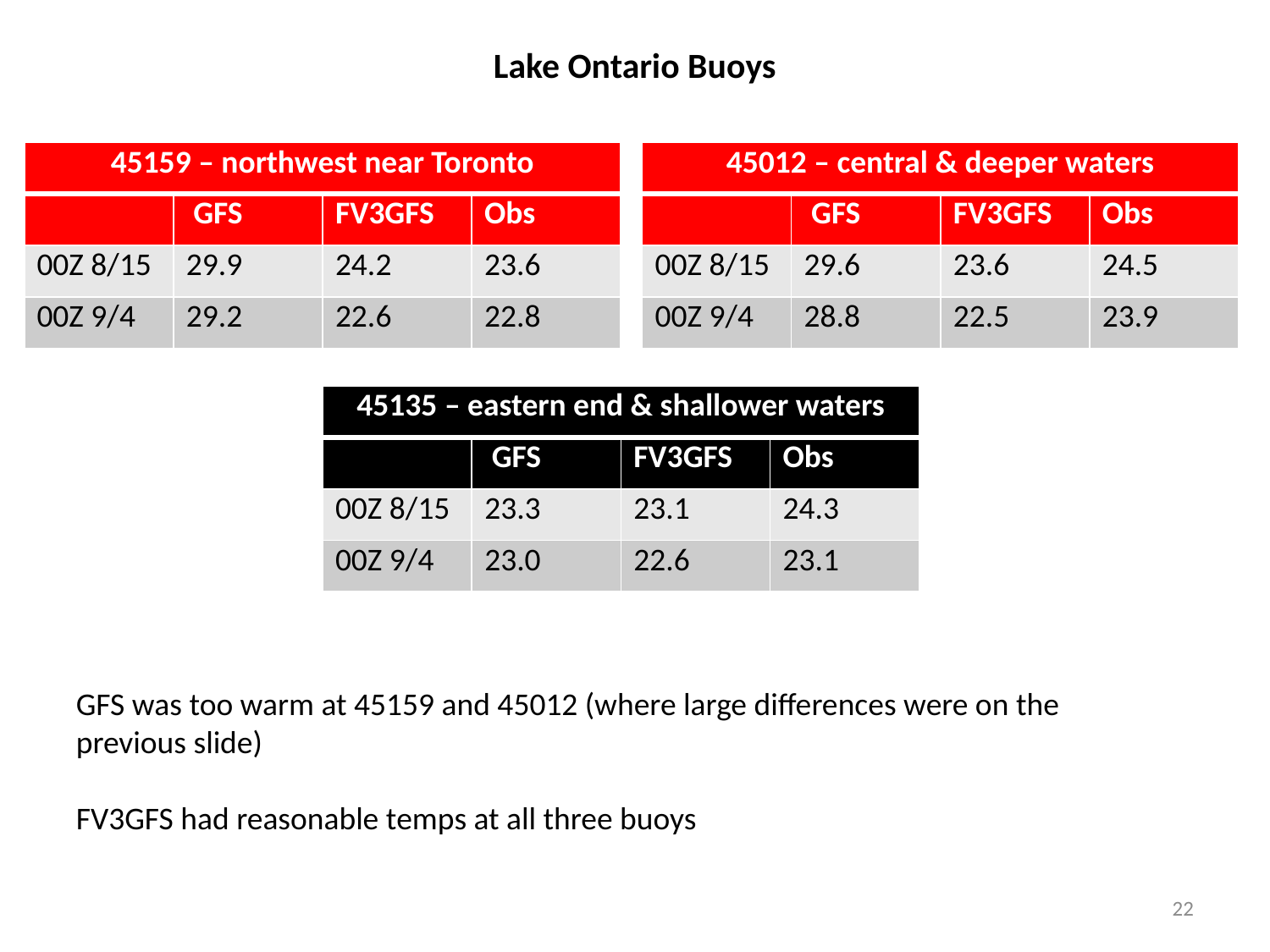

# Lake Ontario Buoys
| 45159 – northwest near Toronto |  |  |  |
| --- | --- | --- | --- |
|  | GFS | FV3GFS | Obs |
| 00Z 8/15 | 29.9 | 24.2 | 23.6 |
| 00Z 9/4 | 29.2 | 22.6 | 22.8 |
| 45012 – central & deeper waters |  |  |  |
| --- | --- | --- | --- |
|  | GFS | FV3GFS | Obs |
| 00Z 8/15 | 29.6 | 23.6 | 24.5 |
| 00Z 9/4 | 28.8 | 22.5 | 23.9 |
| 45135 – eastern end & shallower waters |  |  |  |
| --- | --- | --- | --- |
|  | GFS | FV3GFS | Obs |
| 00Z 8/15 | 23.3 | 23.1 | 24.3 |
| 00Z 9/4 | 23.0 | 22.6 | 23.1 |
GFS was too warm at 45159 and 45012 (where large differences were on the previous slide)

FV3GFS had reasonable temps at all three buoys
22